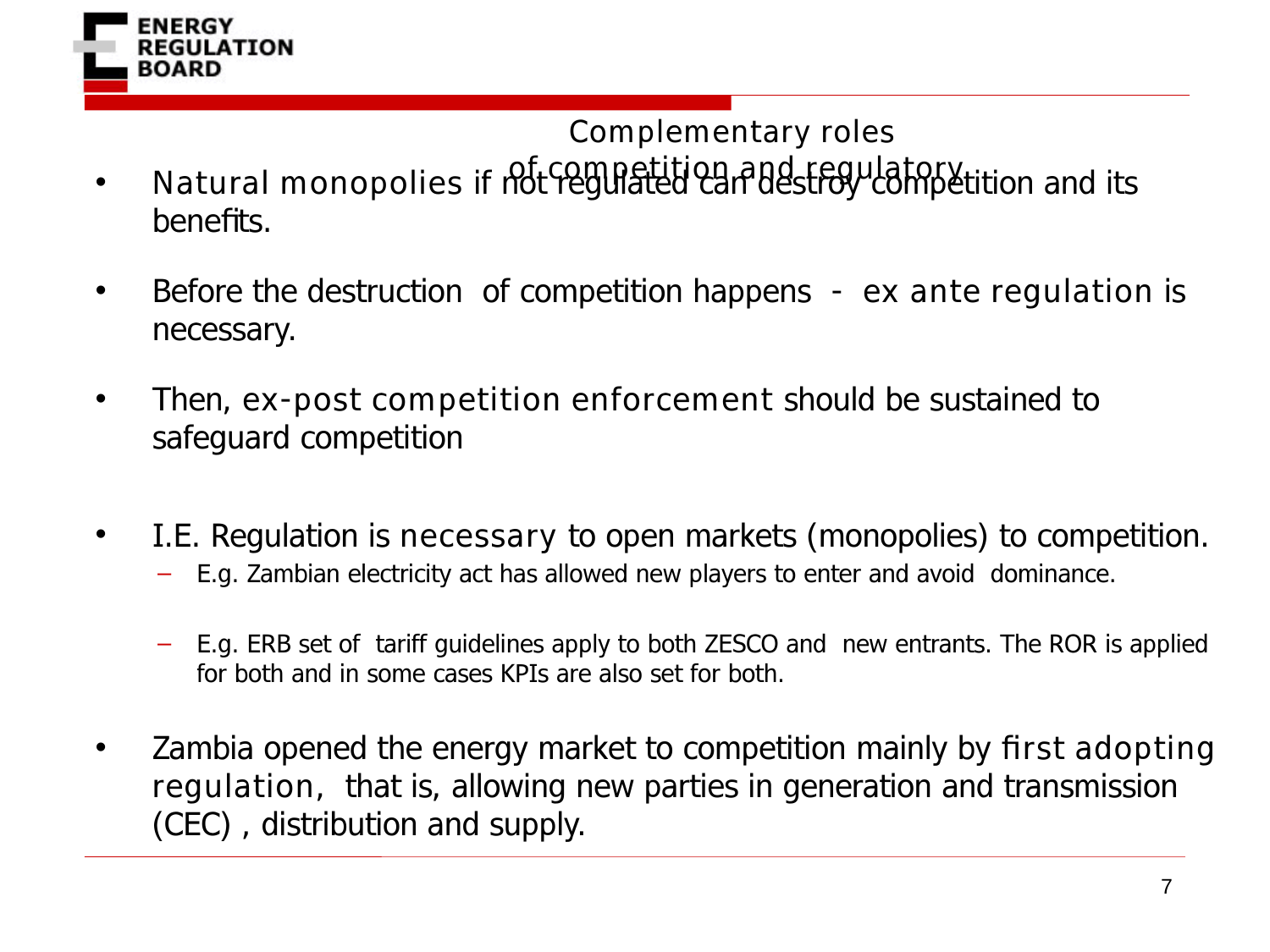

# Complementary roles of competition and regulatory
Natural monopolies if not regulated can destroy competition and its benefits.

Before the destruction  of competition happens  -  ex ante regulation is necessary.

Then, ex-post competition enforcement should be sustained to safeguard competition

I.E. Regulation is necessary to open markets (monopolies) to competition.
E.g. Zambian electricity act has allowed new players to enter and avoid  dominance.

E.g. ERB set of  tariff guidelines apply to both ZESCO and  new entrants. The ROR is applied for both and in some cases KPIs are also set for both.

Zambia opened the energy market to competition mainly by first adopting regulation,  that is, allowing new parties in generation and transmission (CEC) , distribution and supply.

7